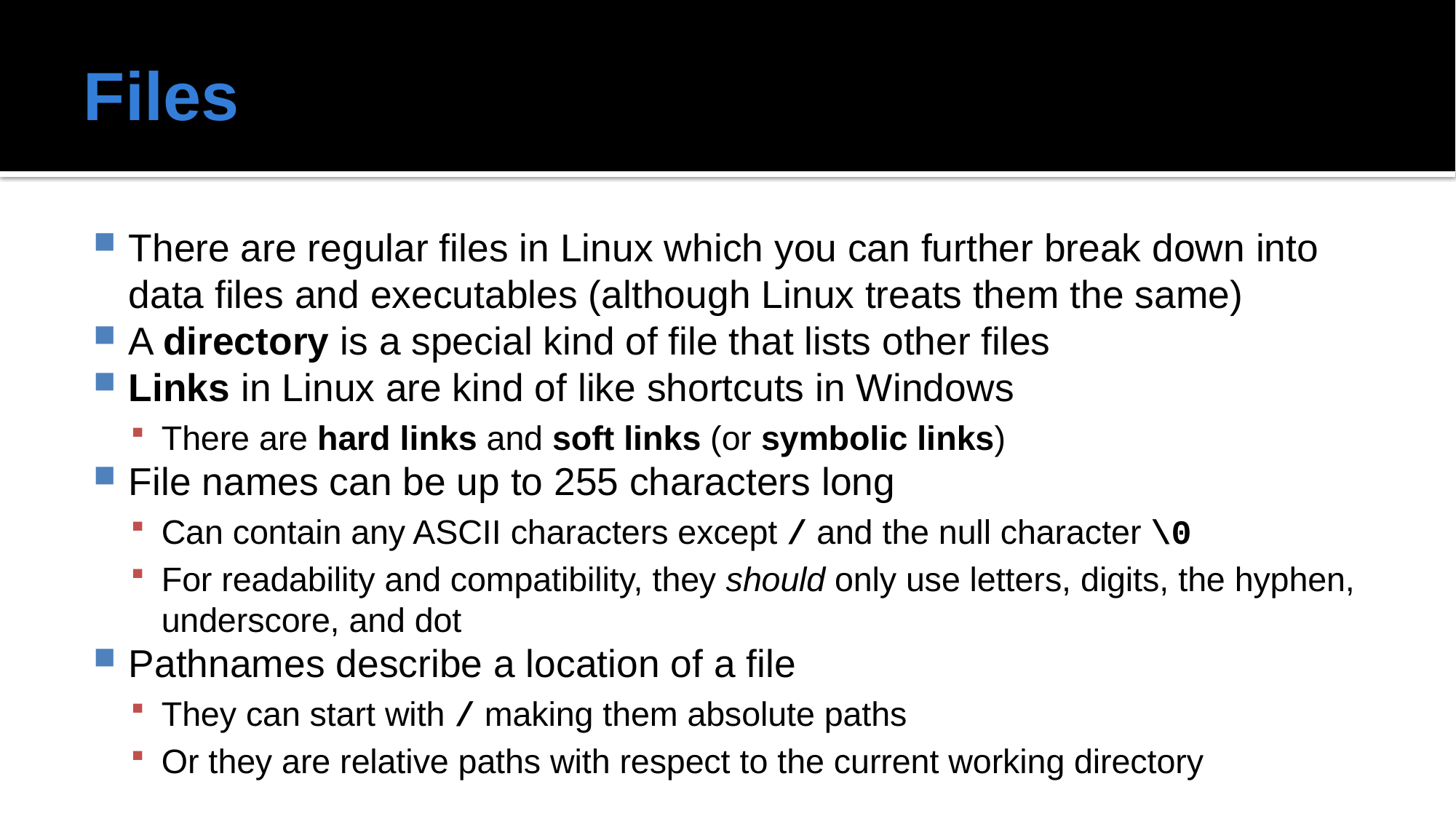

# Files
There are regular files in Linux which you can further break down into data files and executables (although Linux treats them the same)
A directory is a special kind of file that lists other files
Links in Linux are kind of like shortcuts in Windows
There are hard links and soft links (or symbolic links)
File names can be up to 255 characters long
Can contain any ASCII characters except / and the null character \0
For readability and compatibility, they should only use letters, digits, the hyphen, underscore, and dot
Pathnames describe a location of a file
They can start with / making them absolute paths
Or they are relative paths with respect to the current working directory